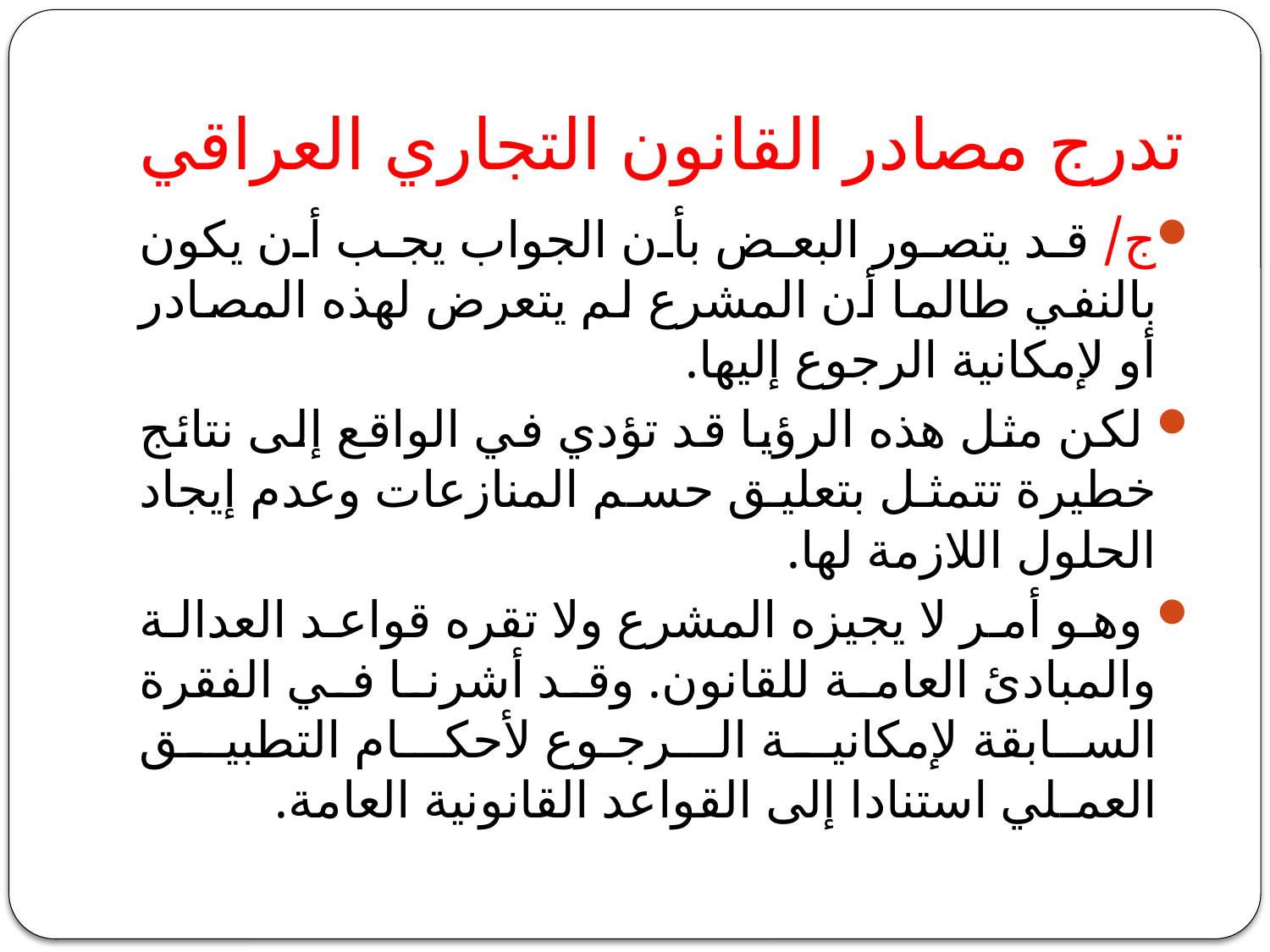

# تدرج مصادر القانون التجاري العراقي
ج/ قد يتصور البعض بأن الجواب يجب أن يكون بالنفي طالما أن المشرع لم يتعرض لهذه المصادر أو لإمكانية الرجوع إليها.
 لكن مثل هذه الرؤيا قد تؤدي في الواقع إلى نتائج خطيرة تتمثل بتعليق حسم المنازعات وعدم إيجاد الحلول اللازمة لها.
 وهو أمر لا يجيزه المشرع ولا تقره قواعد العدالة والمبادئ العامة للقانون. وقد أشرنا في الفقرة السابقة لإمكانيـة الـرجـوع لأحكـام التطبيـق العمـلي استنادا إلى القواعد القانونية العامة.